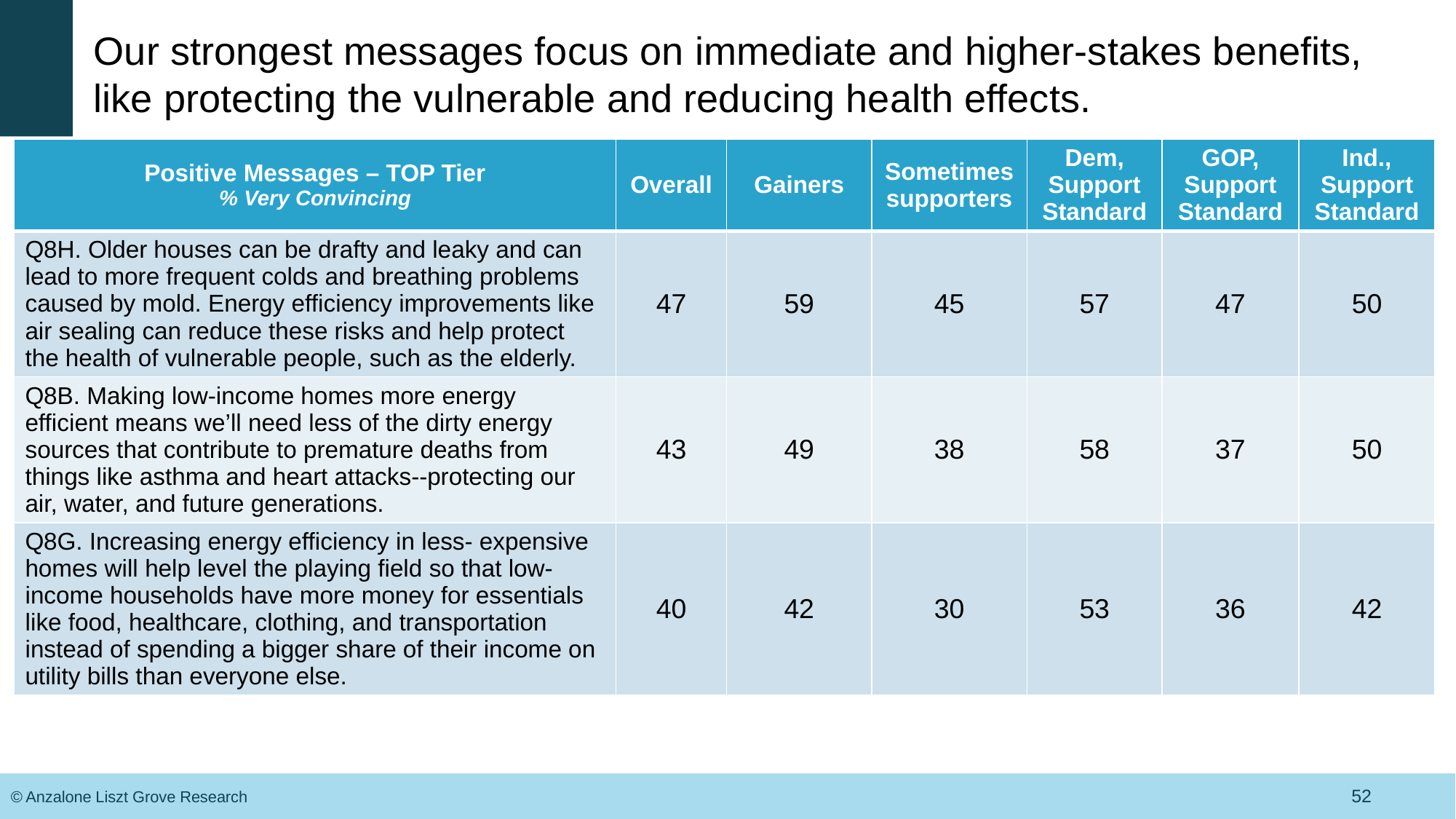

# Our strongest messages focus on immediate and higher-stakes benefits, like protecting the vulnerable and reducing health effects.

| Positive Messages – TOP Tier % Very Convincing | Overall | Gainers | Sometimes supporters | Dem, Support Standard | GOP, Support Standard | Ind., Support Standard |
| --- | --- | --- | --- | --- | --- | --- |
| Q8H. Older houses can be drafty and leaky and can lead to more frequent colds and breathing problems caused by mold. Energy efficiency improvements like air sealing can reduce these risks and help protect the health of vulnerable people, such as the elderly. | 47 | 59 | 45 | 57 | 47 | 50 |
| Q8B. Making low-income homes more energy efficient means we’ll need less of the dirty energy sources that contribute to premature deaths from things like asthma and heart attacks--protecting our air, water, and future generations. | 43 | 49 | 38 | 58 | 37 | 50 |
| Q8G. Increasing energy efficiency in less- expensive homes will help level the playing field so that low-income households have more money for essentials like food, healthcare, clothing, and transportation instead of spending a bigger share of their income on utility bills than everyone else. | 40 | 42 | 30 | 53 | 36 | 42 |
52
© Anzalone Liszt Grove Research